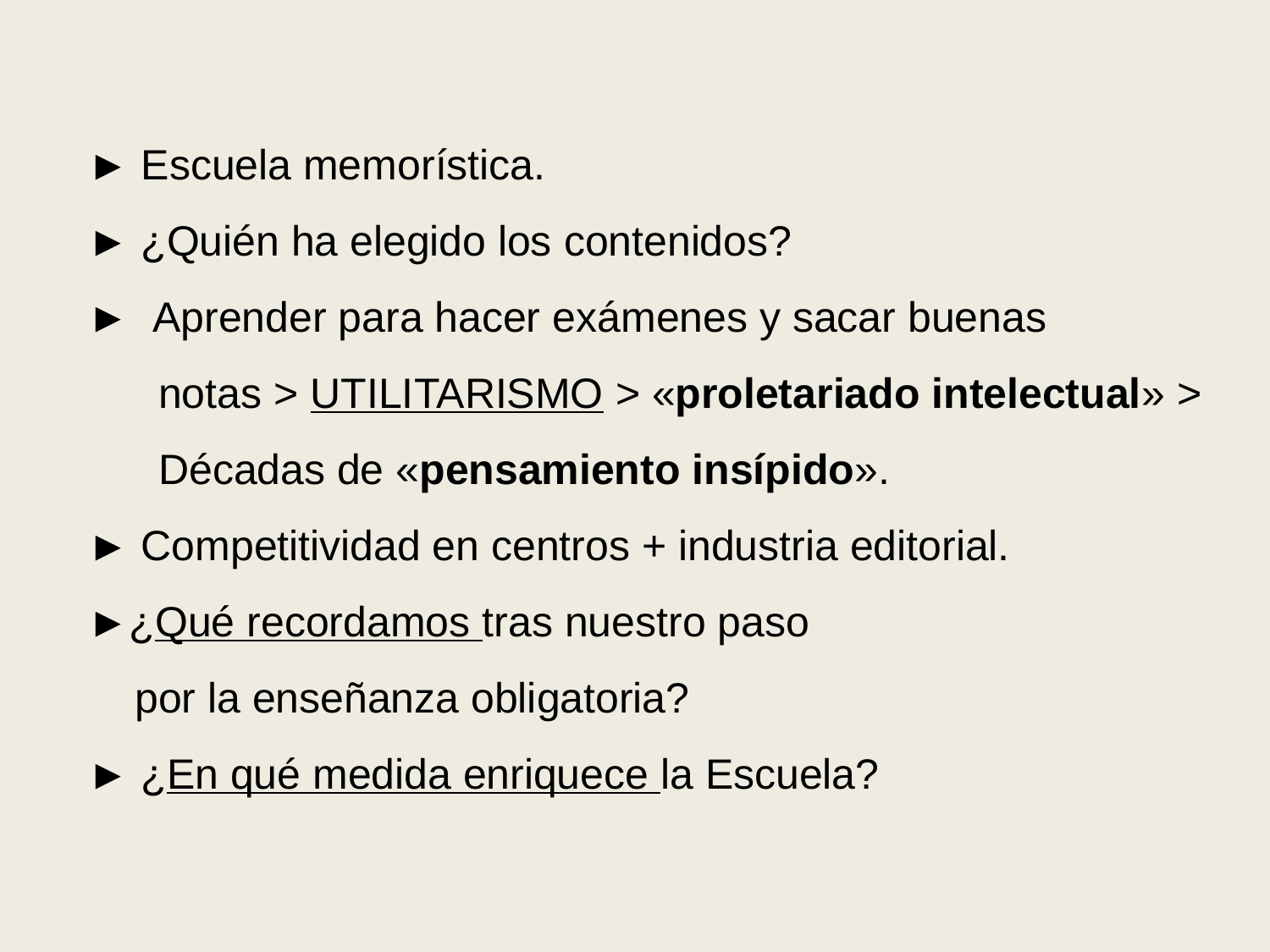

► Escuela memorística.
► ¿Quién ha elegido los contenidos?
►  Aprender para hacer exámenes y sacar buenas
      notas > UTILITARISMO > «proletariado intelectual» >
      Décadas de «pensamiento insípido».
► Competitividad en centros + industria editorial.
►¿Qué recordamos tras nuestro paso
    por la enseñanza obligatoria?
► ¿En qué medida enriquece la Escuela?